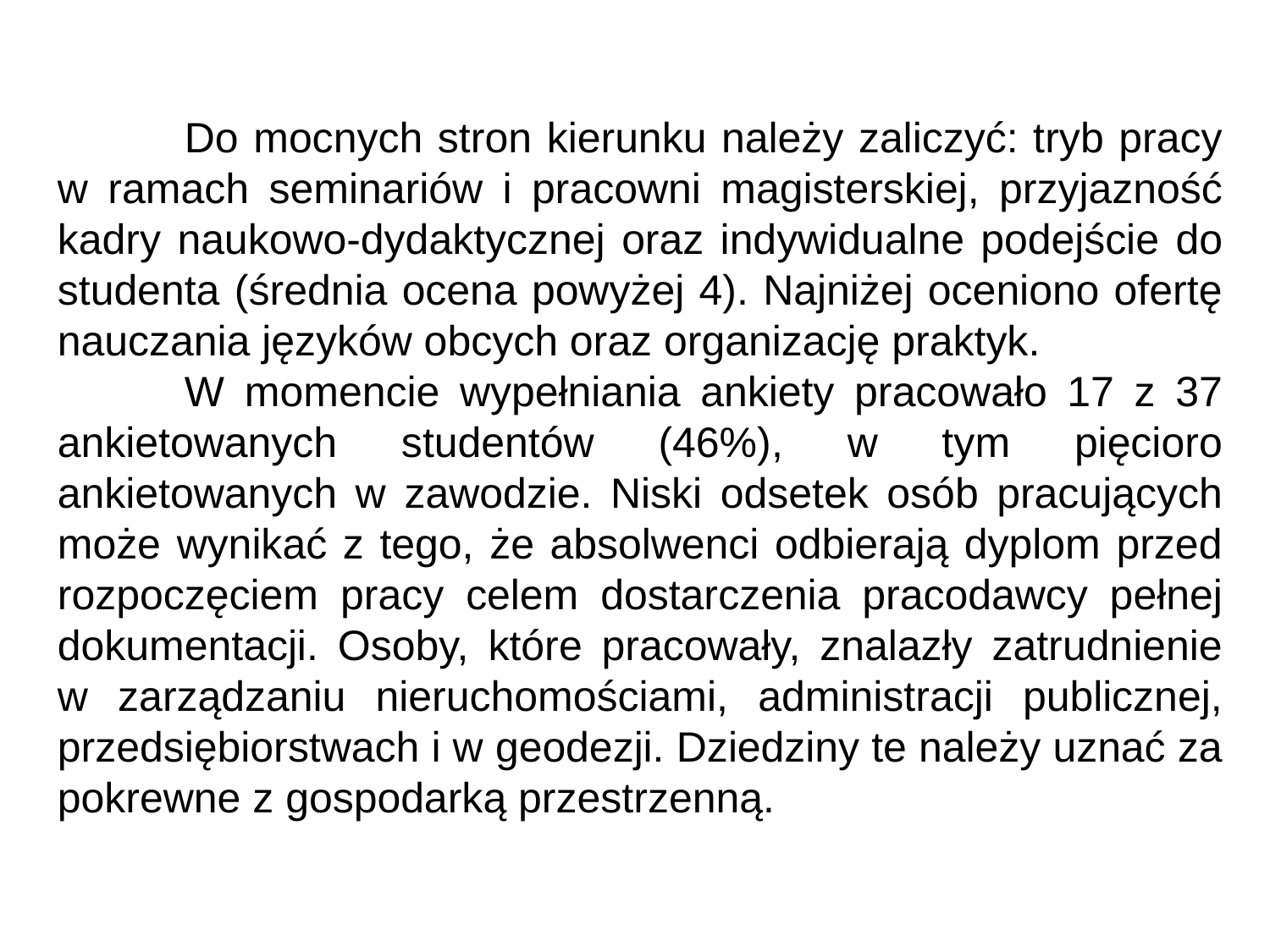

Do mocnych stron kierunku należy zaliczyć: tryb pracy w ramach seminariów i pracowni magisterskiej, przyjazność kadry naukowo-dydaktycznej oraz indywidualne podejście do studenta (średnia ocena powyżej 4). Najniżej oceniono ofertę nauczania języków obcych oraz organizację praktyk.
	W momencie wypełniania ankiety pracowało 17 z 37 ankietowanych studentów (46%), w tym pięcioro ankietowanych w zawodzie. Niski odsetek osób pracujących może wynikać z tego, że absolwenci odbierają dyplom przed rozpoczęciem pracy celem dostarczenia pracodawcy pełnej dokumentacji. Osoby, które pracowały, znalazły zatrudnienie w zarządzaniu nieruchomościami, administracji publicznej, przedsiębiorstwach i w geodezji. Dziedziny te należy uznać za pokrewne z gospodarką przestrzenną.